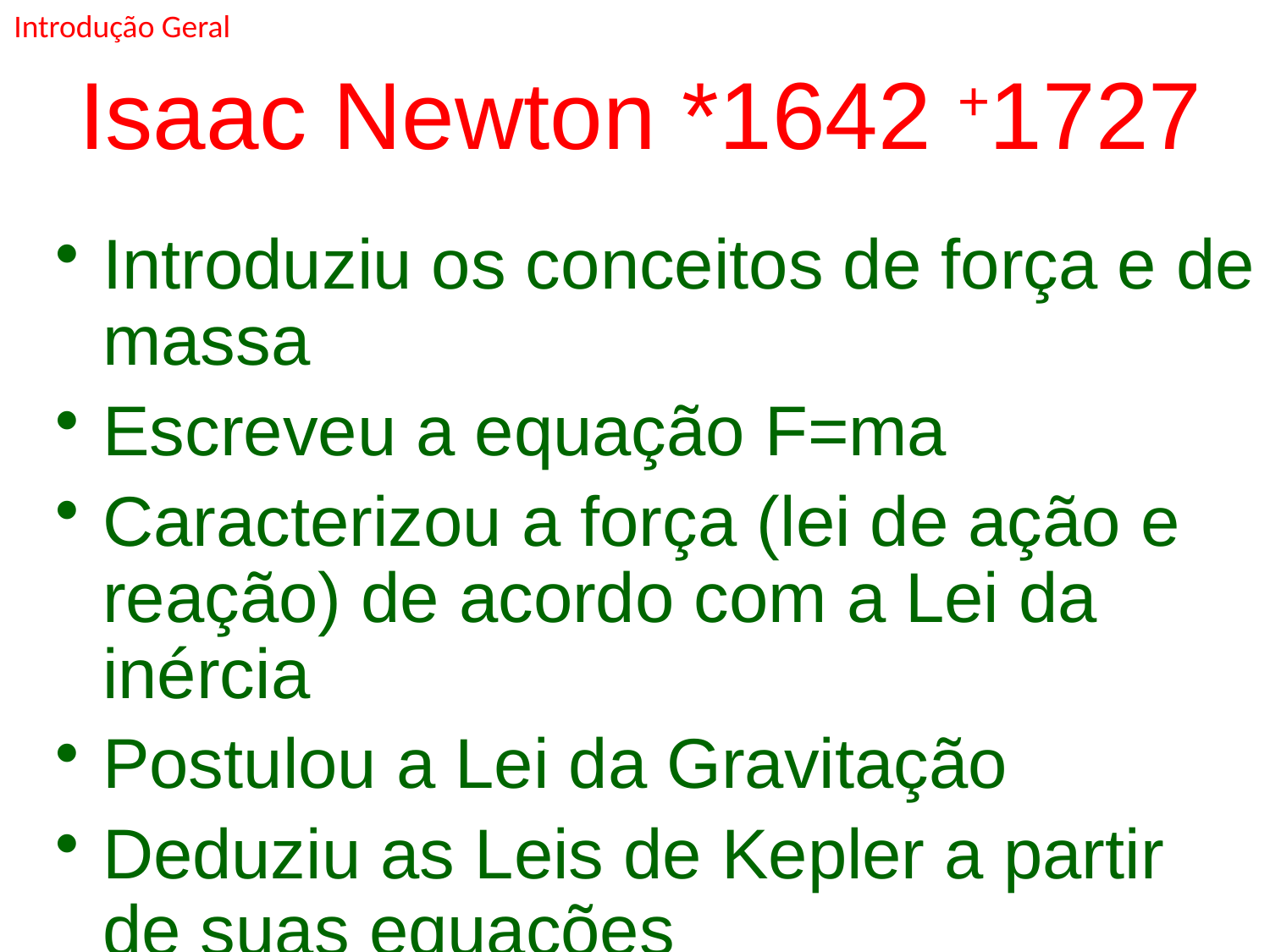

Introdução Geral
# Isaac Newton *1642 +1727
Introduziu os conceitos de força e de massa
Escreveu a equação F=ma
Caracterizou a força (lei de ação e reação) de acordo com a Lei da inércia
Postulou a Lei da Gravitação
Deduziu as Leis de Kepler a partir de suas equações